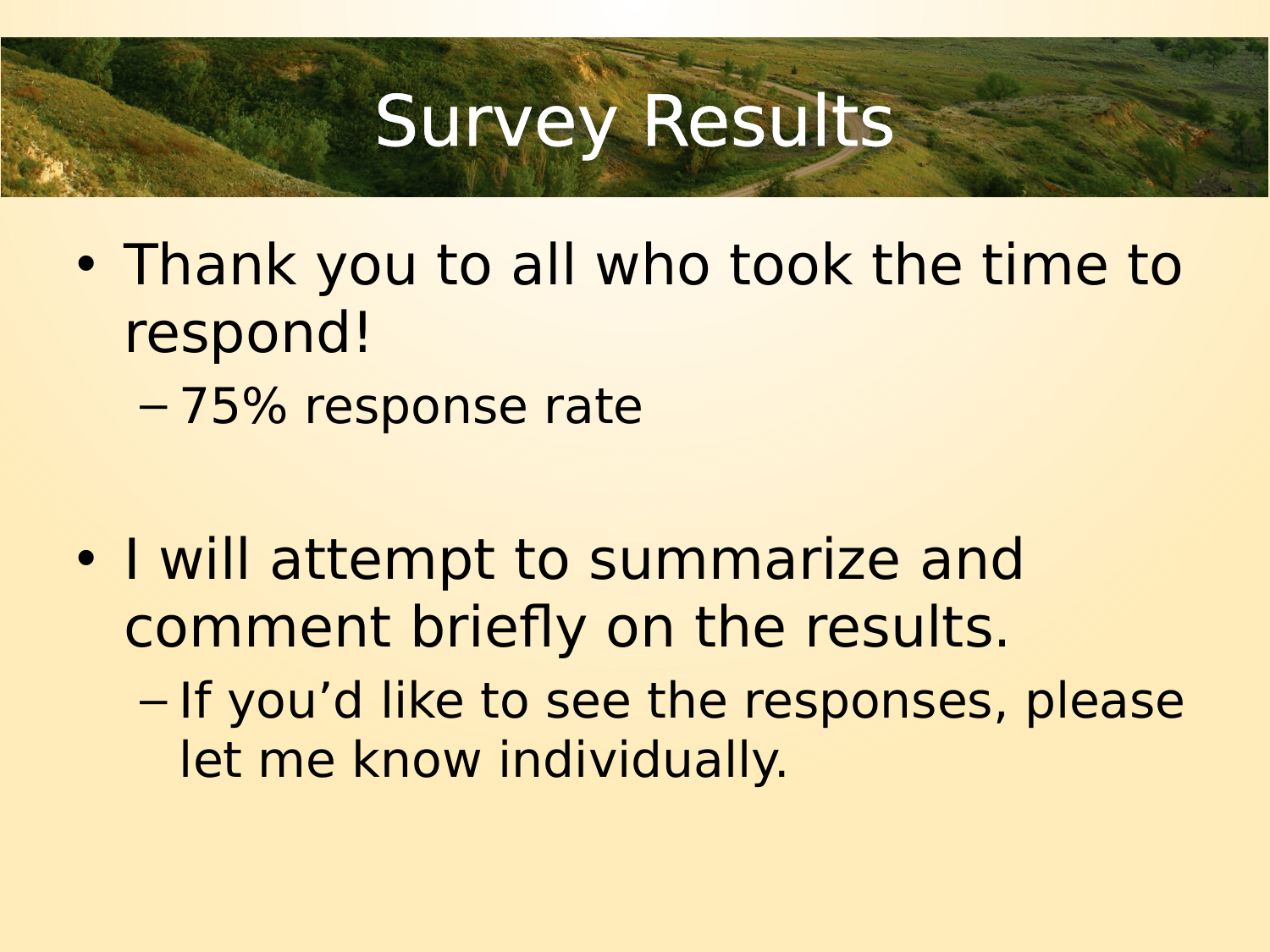

# Survey Results
Thank you to all who took the time to respond!
75% response rate

I will attempt to summarize and comment briefly on the results.
If you’d like to see the responses, please let me know individually.